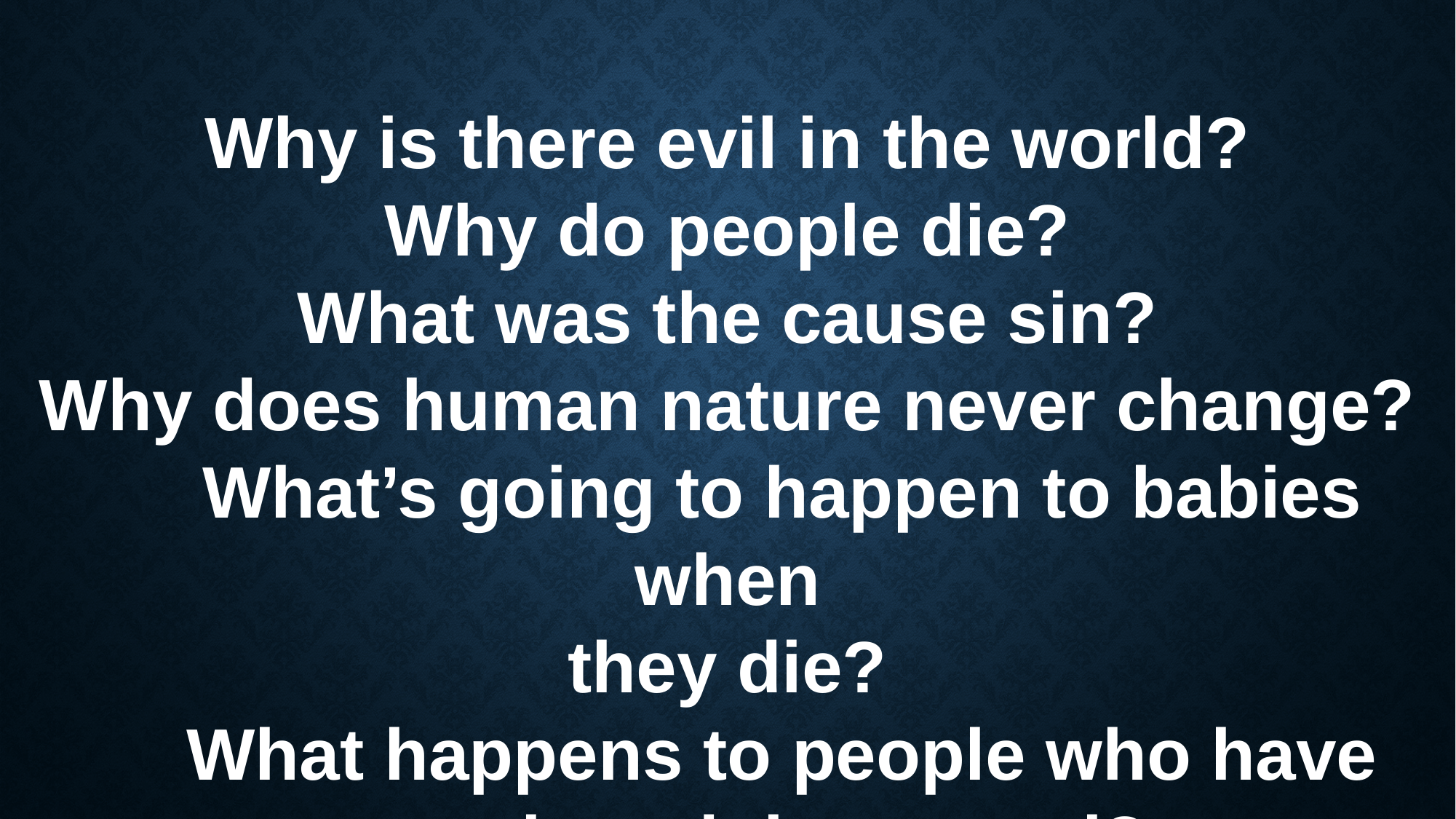

Why is there evil in the world?
Why do people die?
What was the cause sin?
Why does human nature never change?
	What’s going to happen to babies when
they die?
	What happens to people who have never heard the gospel?